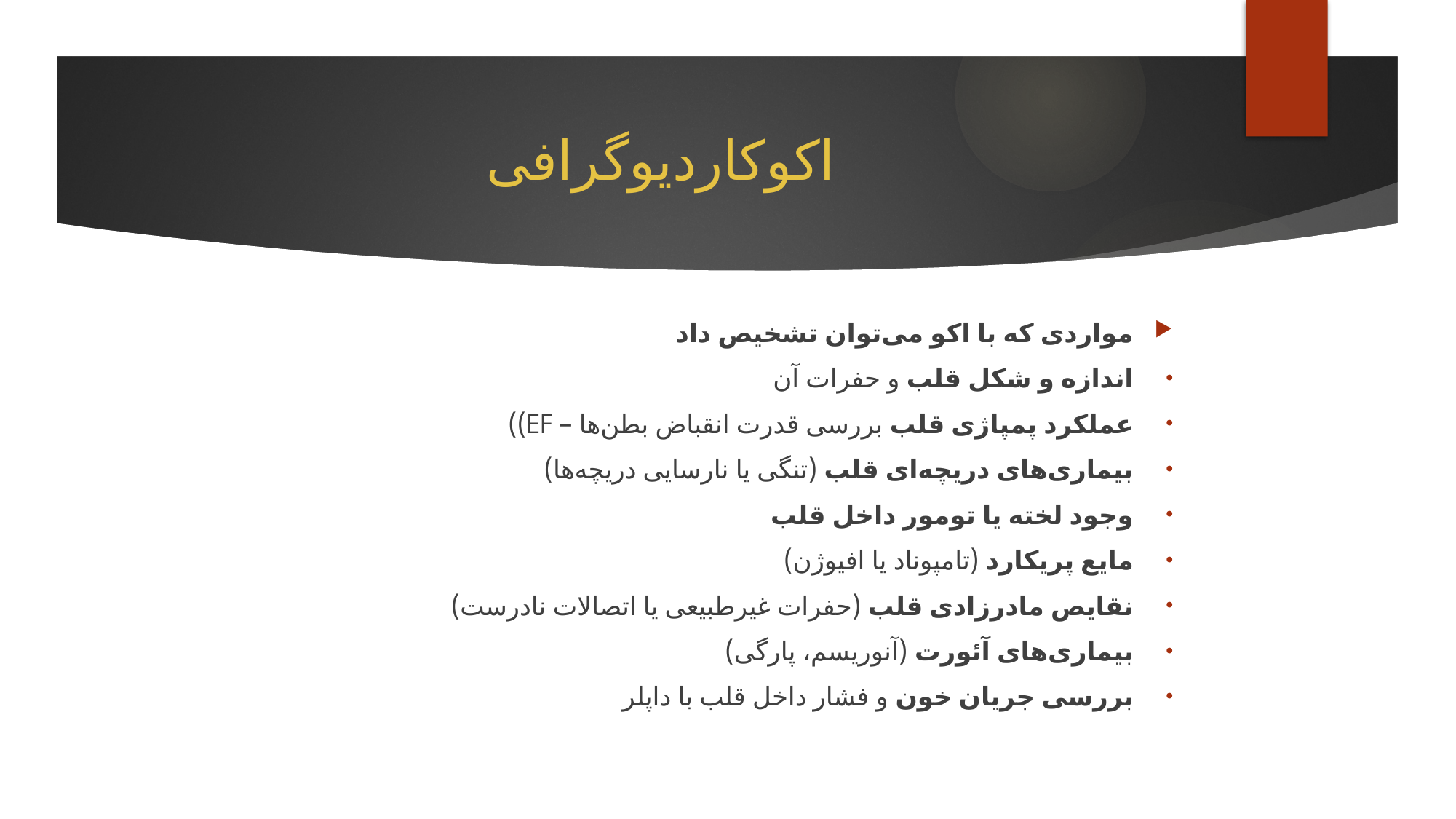

# اکوکاردیوگرافی
مواردی که با اکو می‌توان تشخیص داد
اندازه و شکل قلب و حفرات آن
عملکرد پمپاژی قلب بررسی قدرت انقباض بطن‌ها – EF))
بیماری‌های دریچه‌ای قلب (تنگی یا نارسایی دریچه‌ها)
وجود لخته یا تومور داخل قلب
مایع پریکارد (تامپوناد یا افیوژن)
نقایص مادرزادی قلب (حفرات غیرطبیعی یا اتصالات نادرست)
بیماری‌های آئورت (آنوریسم، پارگی)
بررسی جریان خون و فشار داخل قلب با داپلر